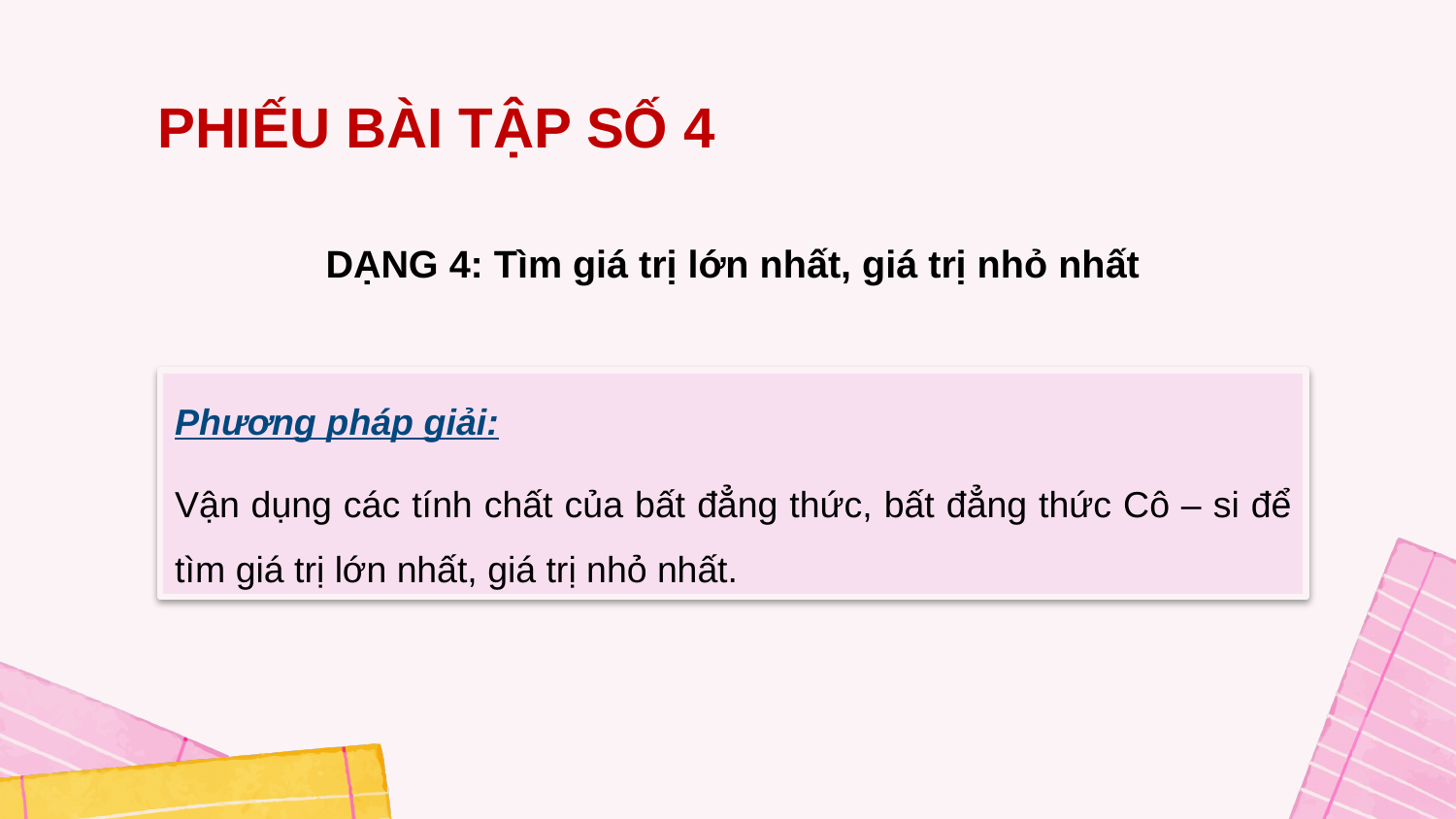

PHIẾU BÀI TẬP SỐ 4
DẠNG 4: Tìm giá trị lớn nhất, giá trị nhỏ nhất
Phương pháp giải:
Vận dụng các tính chất của bất đẳng thức, bất đẳng thức Cô – si để tìm giá trị lớn nhất, giá trị nhỏ nhất.